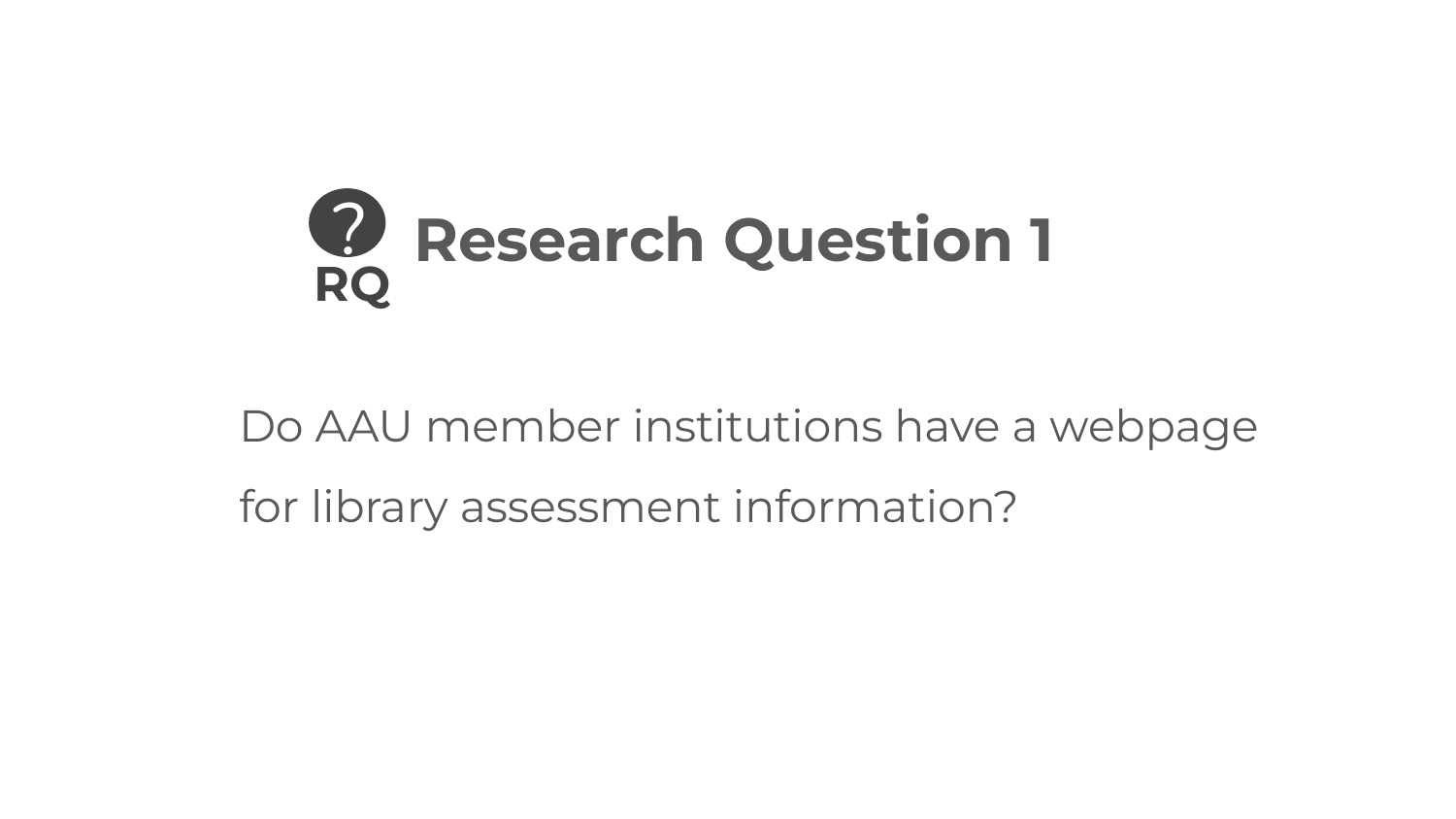

?

RQ
# Research Question 1
Do AAU member institutions have a webpage for library assessment information?